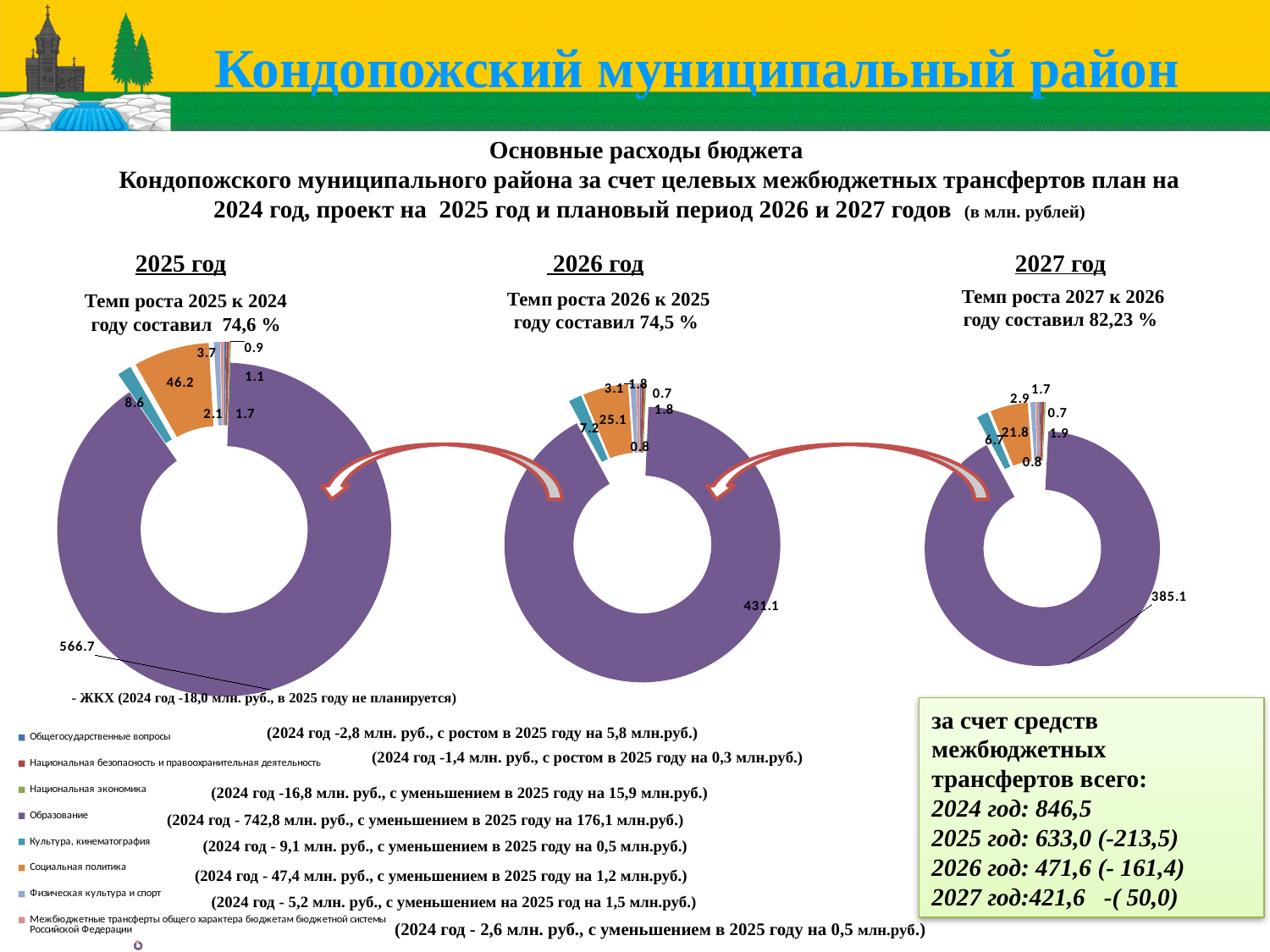

Кондопожский муниципальный район
Основные расходы бюджета
Кондопожского муниципального района за счет целевых межбюджетных трансфертов план на 2024 год, проект на  2025 год и плановый период 2026 и 2027 годов  (в млн. рублей)
2027 год
 2026 год
2025 год
Темп роста 2027 к 2026 году составил 82,23 %
Темп роста 2026 к 2025 году составил 74,5 %
Темп роста 2025 к 2024 году составил  74,6 %

### Chart

| Category |  |
|---|---|
| Общегосударственные вопросы | 0.8 |
| Национальная безопасность и правоохранительная деятельность | 1.9 |
| Национальная экономика | 0.7 |
| Образование | 385.1 |
| Культура, кинематография  | 6.7 |
| Социальная политика | 21.8 |
| Физическая культура и спорт | 2.9 |
| Межбюджетные трансферты общего характера бюджетам бюджетной системы Российской Федерации  | 1.7 |

### Chart

| Category |  |
|---|---|
| Общегосударственные вопросы | 1.1 |
| Национальная безопасность и правоохранительная деятельность | 1.7 |
| Национальная экономика | 0.9 |
| Образование | 566.7 |
| Культура, кинематография  | 8.6 |
| Социальная политика | 46.2 |
| Физическая культура и спорт | 3.7 |
| Межбюджетные трансферты общего характера бюджетам бюджетной системы Российской Федерации  | 2.1 |

### Chart

| Category |  |
|---|---|
| Общегосударственные вопросы | 0.8 |
| Национальная безопасность и правоохранительная деятельность | 1.8 |
| Национальная экономика | 0.7 |
| Образование | 431.1 |
| Культура, кинематография  | 7.2 |
| Социальная политика | 25.1 |
| Физическая культура и спорт | 3.1 |
| Межбюджетные трансферты общего характера бюджетам бюджетной системы Российской Федерации  | 1.8 |

- ЖКХ (2024 год -18,0 млн. руб., в 2025 году не планируется)
за счет средств межбюджетных трансфертов всего:
2024 год: 846,5
2025 год: 633,0 (-213,5)
2026 год: 471,6 (- 161,4)
2027 год:421,6   -( 50,0)

### Chart

| Category |  |
|---|---|
| Общегосударственные вопросы | 1.1 |
| Национальная безопасность и правоохранительная деятельность | 1.7 |
| Национальная экономика | 0.9 |
| Образование | 566.7 |
| Культура, кинематография  | 8.6 |
| Социальная политика | 46.2 |
| Физическая культура и спорт | 3.7 |
| Межбюджетные трансферты общего характера бюджетам бюджетной системы Российской Федерации  | 2.1 |
(2024 год -2,8 млн. руб., с ростом в 2025 году на 5,8 млн.руб.)
(2024 год -1,4 млн. руб., с ростом в 2025 году на 0,3 млн.руб.)
(2024 год -16,8 млн. руб., с уменьшением в 2025 году на 15,9 млн.руб.)
(2024 год - 742,8 млн. руб., с уменьшением в 2025 году на 176,1 млн.руб.)
(2024 год - 9,1 млн. руб., с уменьшением в 2025 году на 0,5 млн.руб.)
(2024 год - 47,4 млн. руб., с уменьшением в 2025 году на 1,2 млн.руб.)
10
(2024 год - 5,2 млн. руб., с уменьшением на 2025 год на 1,5 млн.руб.)
(2024 год - 2,6 млн. руб., с уменьшением в 2025 году на 0,5 млн.руб.)